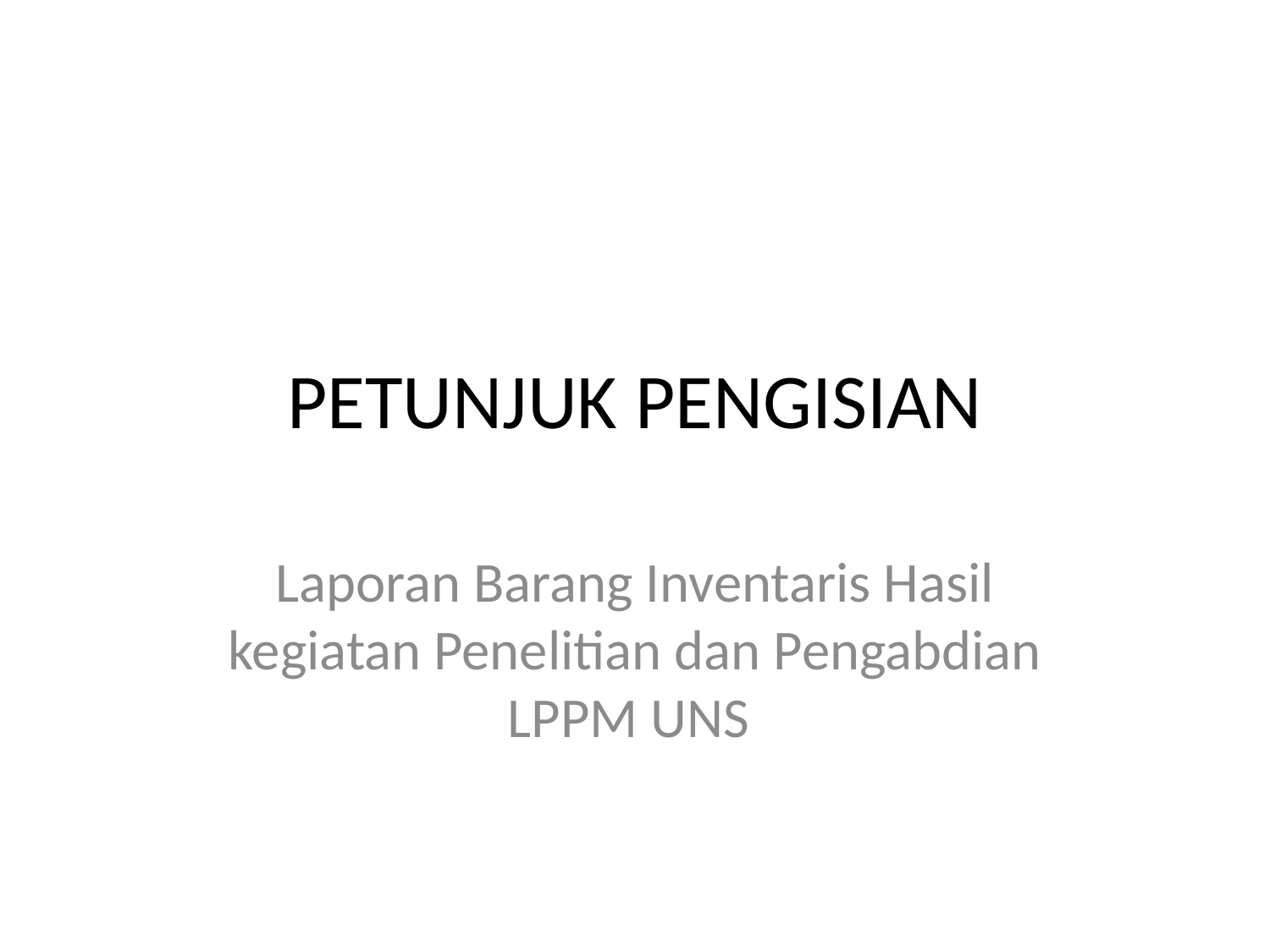

# PETUNJUK PENGISIAN
Laporan Barang Inventaris Hasil kegiatan Penelitian dan Pengabdian LPPM UNS